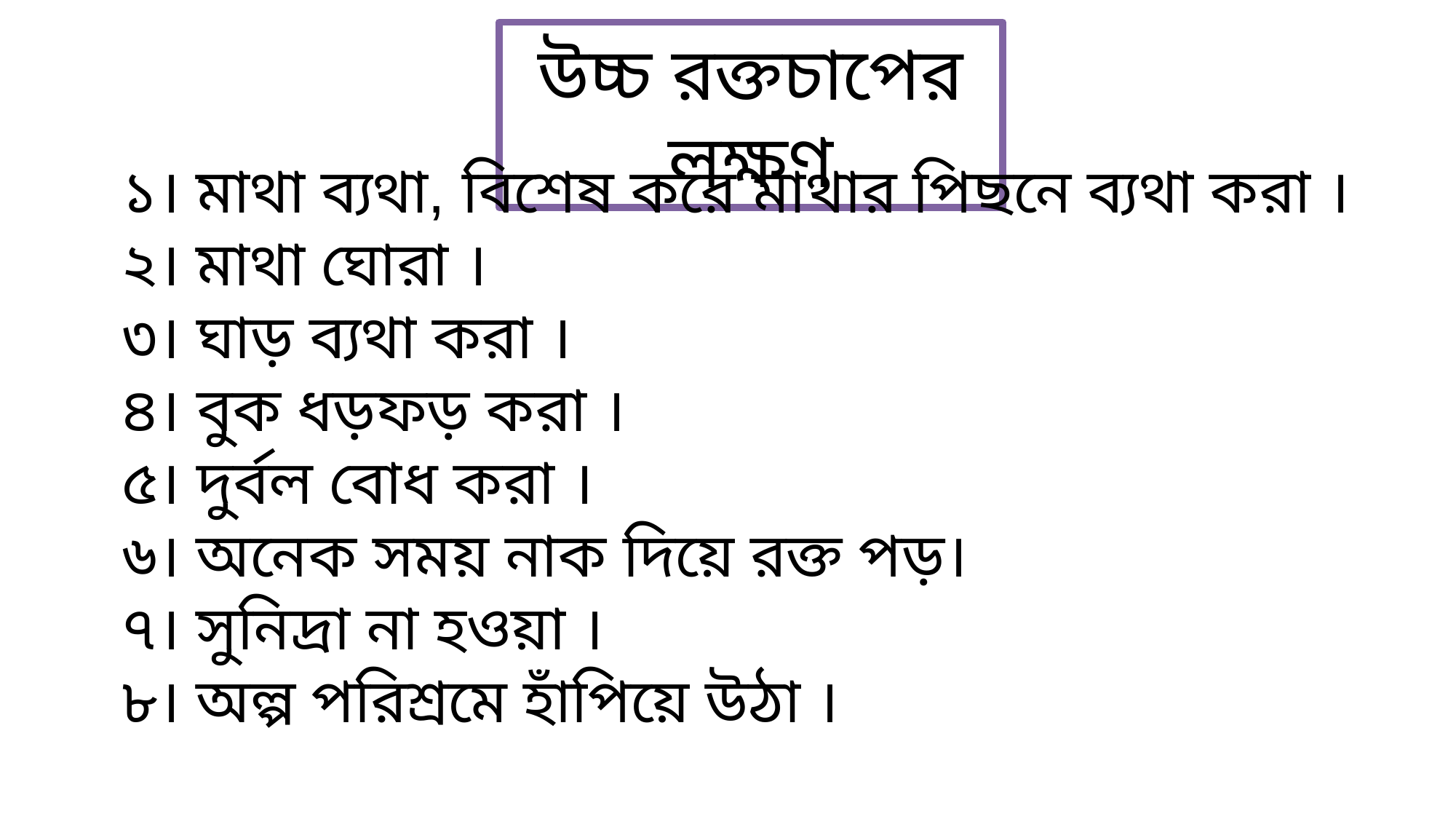

উচ্চ রক্তচাপের লক্ষণ
১। মাথা ব্যথা, বিশেষ করে মাথার পিছনে ব্যথা করা ।
২। মাথা ঘোরা ।
৩। ঘাড় ব্যথা করা ।
৪। বুক ধড়ফড় করা ।
৫। দুর্বল বোধ করা ।
৬। অনেক সময় নাক দিয়ে রক্ত পড়।
৭। সুনিদ্রা না হওয়া ।
৮। অল্প পরিশ্রমে হাঁপিয়ে উঠা ।